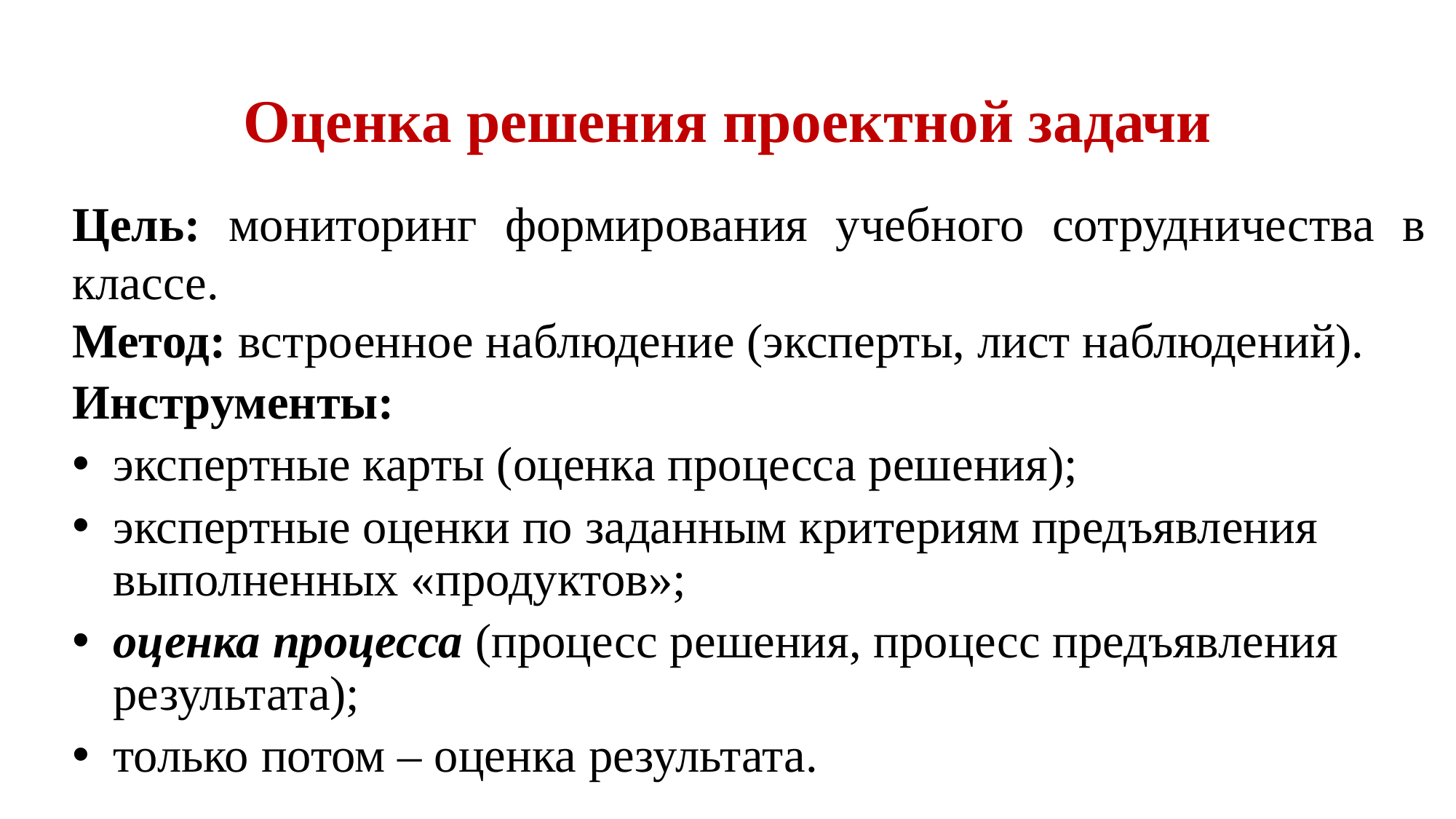

# Оценка решения проектной задачи
Цель: мониторинг формирования учебного сотрудничества в классе.
Метод: встроенное наблюдение (эксперты, лист наблюдений).
Инструменты:
экспертные карты (оценка процесса решения);
экспертные оценки по заданным критериям предъявления выполненных «продуктов»;
оценка процесса (процесс решения, процесс предъявления результата);
только потом – оценка результата.